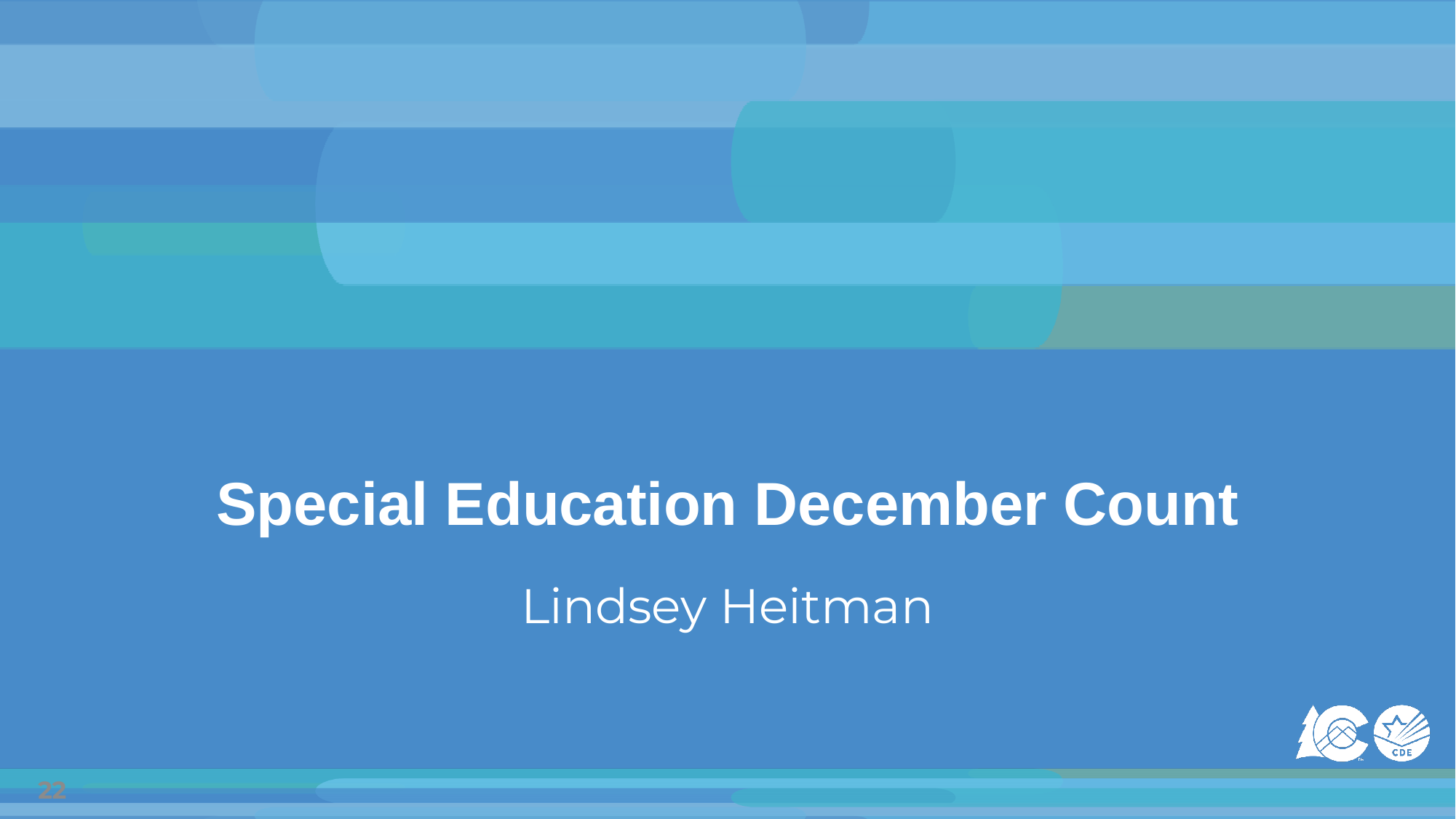

# Special Education December Count
Lindsey Heitman
22